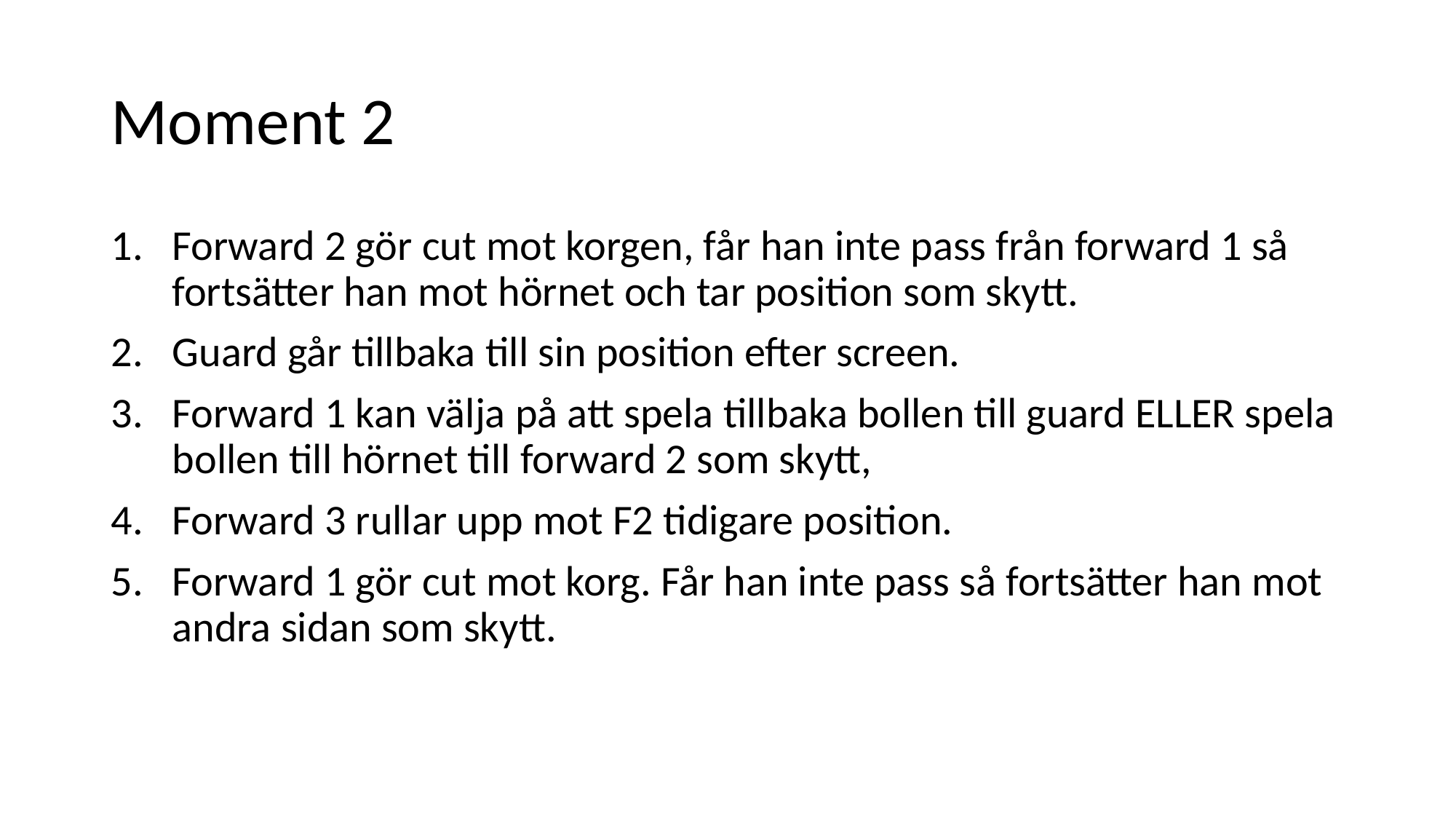

# Moment 2
Forward 2 gör cut mot korgen, får han inte pass från forward 1 så fortsätter han mot hörnet och tar position som skytt.
Guard går tillbaka till sin position efter screen.
Forward 1 kan välja på att spela tillbaka bollen till guard ELLER spela bollen till hörnet till forward 2 som skytt,
Forward 3 rullar upp mot F2 tidigare position.
Forward 1 gör cut mot korg. Får han inte pass så fortsätter han mot andra sidan som skytt.